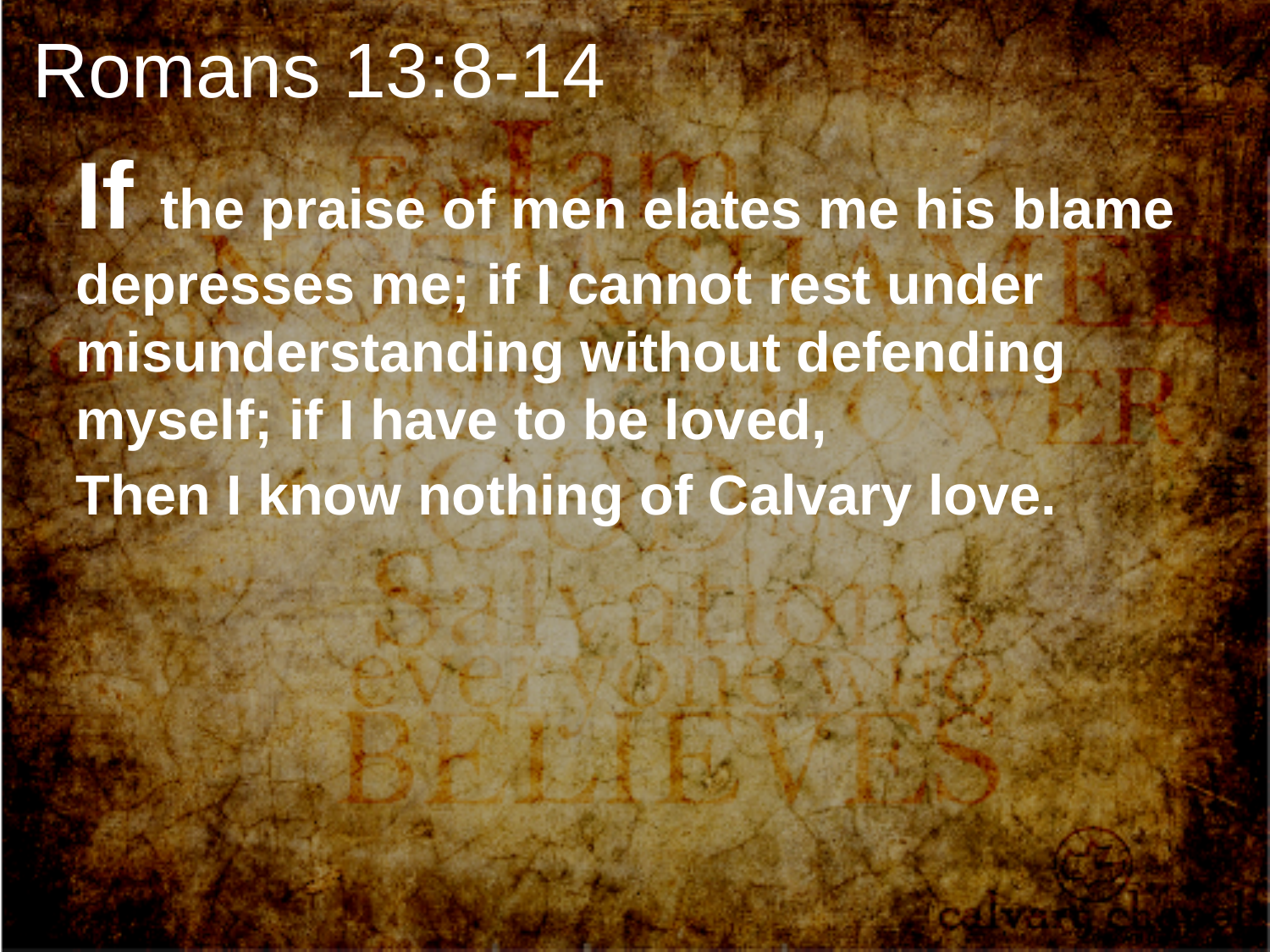

Romans 13:8-14
If the praise of men elates me his blame depresses me; if I cannot rest under misunderstanding without defending myself; if I have to be loved,
Then I know nothing of Calvary love.